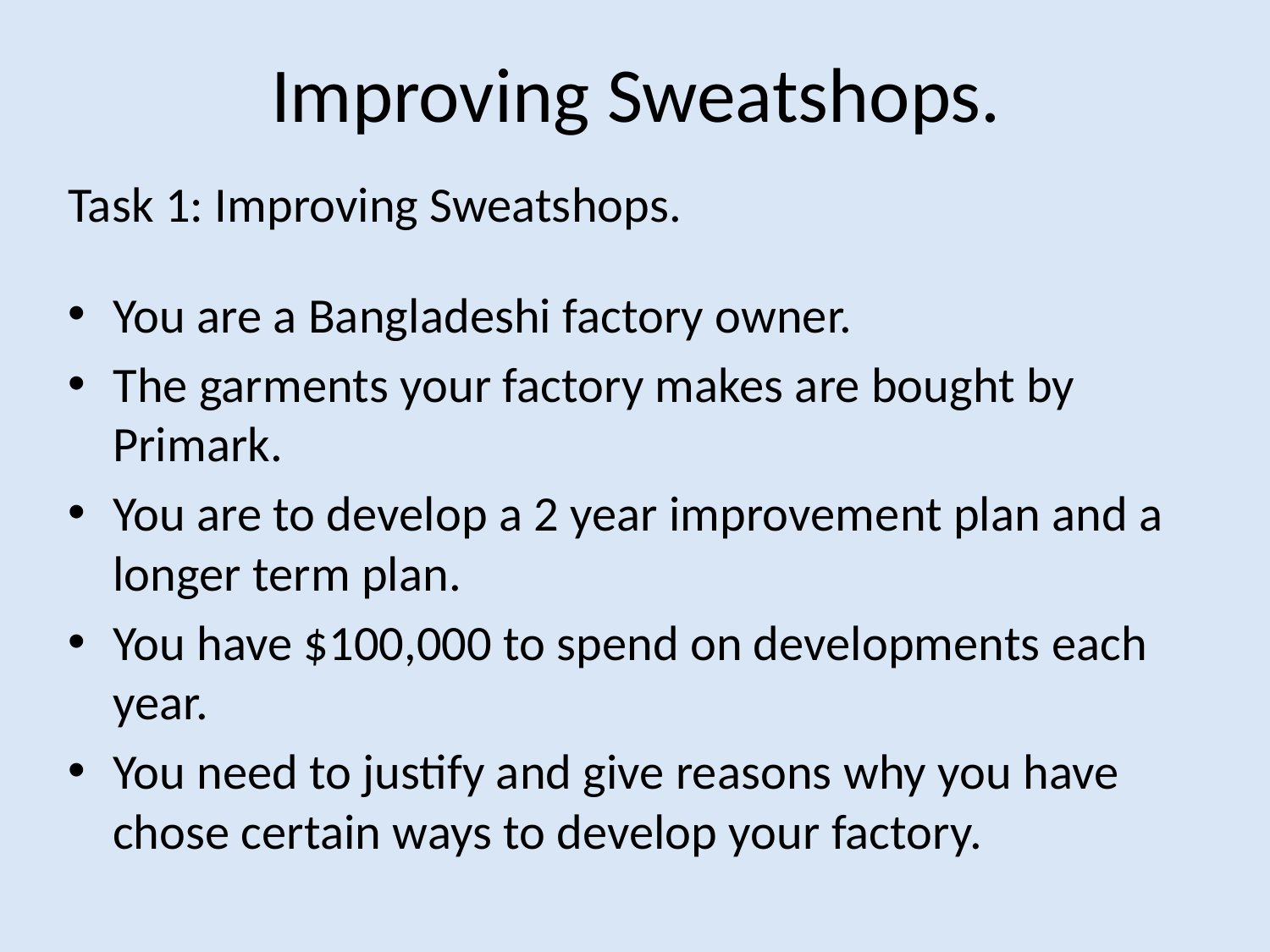

# Improving Sweatshops.
Task 1: Improving Sweatshops.

You are a Bangladeshi factory owner.
The garments your factory makes are bought by Primark.
You are to develop a 2 year improvement plan and a longer term plan.
You have $100,000 to spend on developments each year.
You need to justify and give reasons why you have chose certain ways to develop your factory.